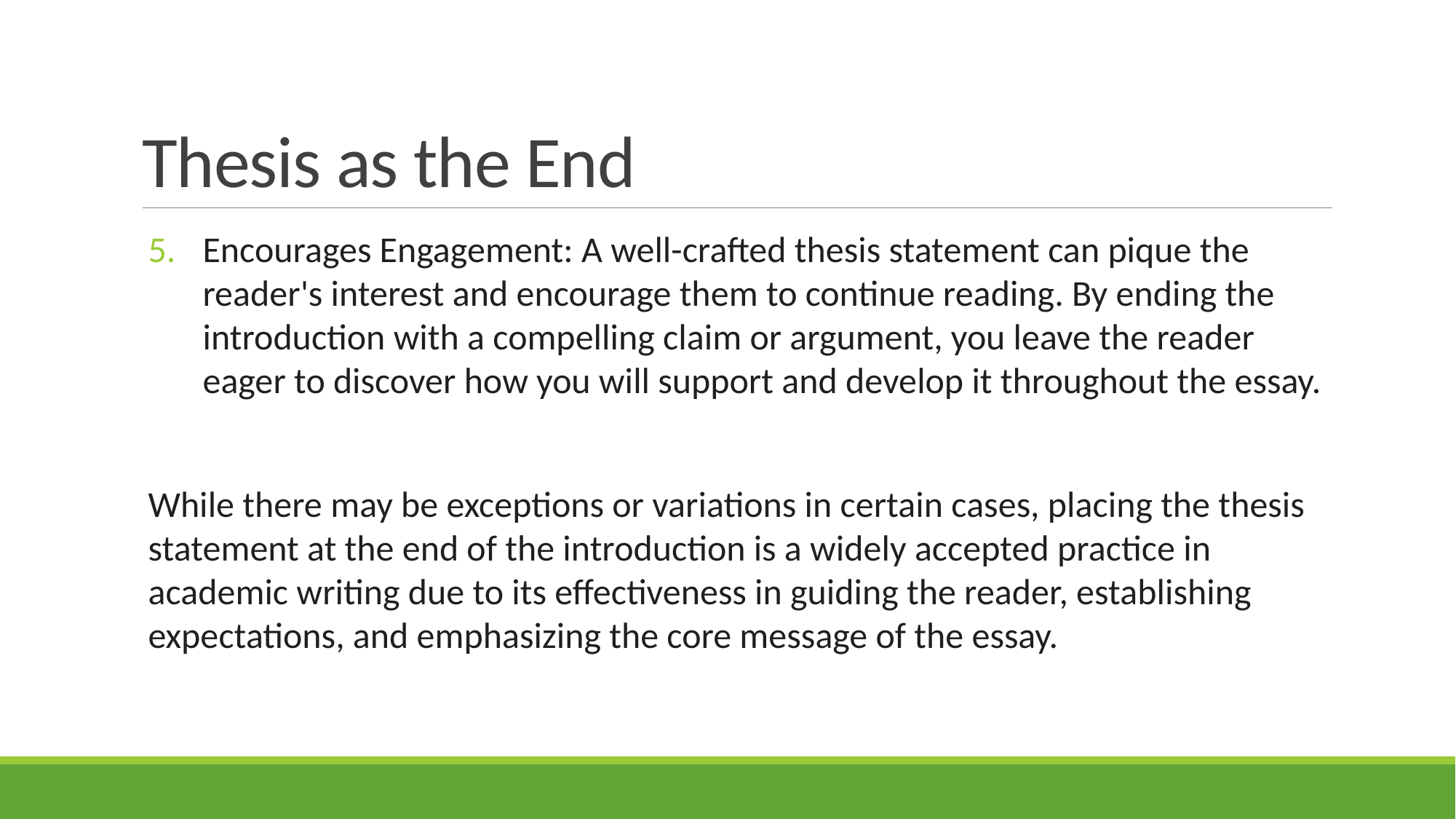

# Thesis as the End
Encourages Engagement: A well-crafted thesis statement can pique the reader's interest and encourage them to continue reading. By ending the introduction with a compelling claim or argument, you leave the reader eager to discover how you will support and develop it throughout the essay.

While there may be exceptions or variations in certain cases, placing the thesis statement at the end of the introduction is a widely accepted practice in academic writing due to its effectiveness in guiding the reader, establishing expectations, and emphasizing the core message of the essay.